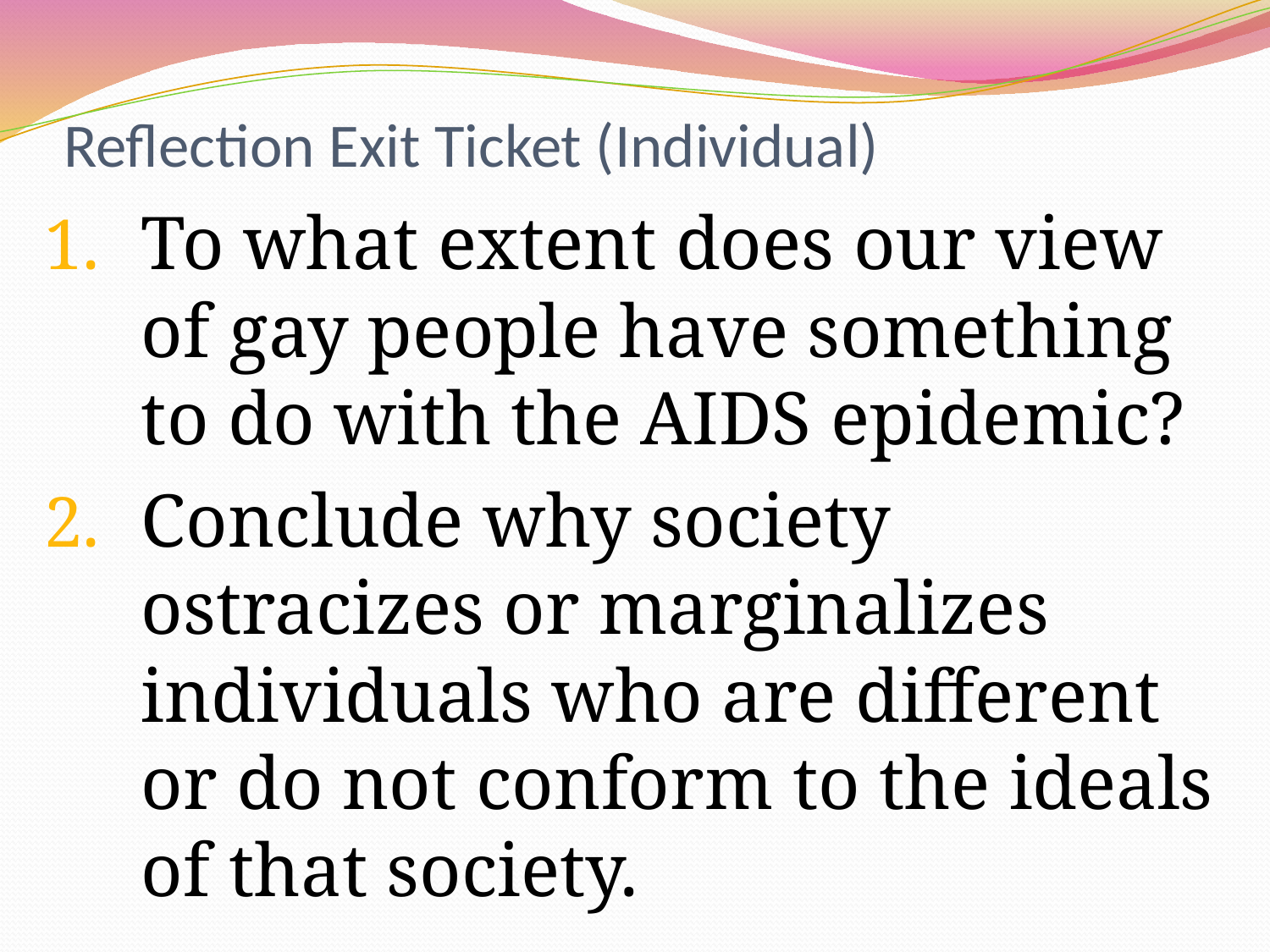

# Reflection Exit Ticket (Individual)
To what extent does our view of gay people have something to do with the AIDS epidemic?
Conclude why society ostracizes or marginalizes individuals who are different or do not conform to the ideals of that society.